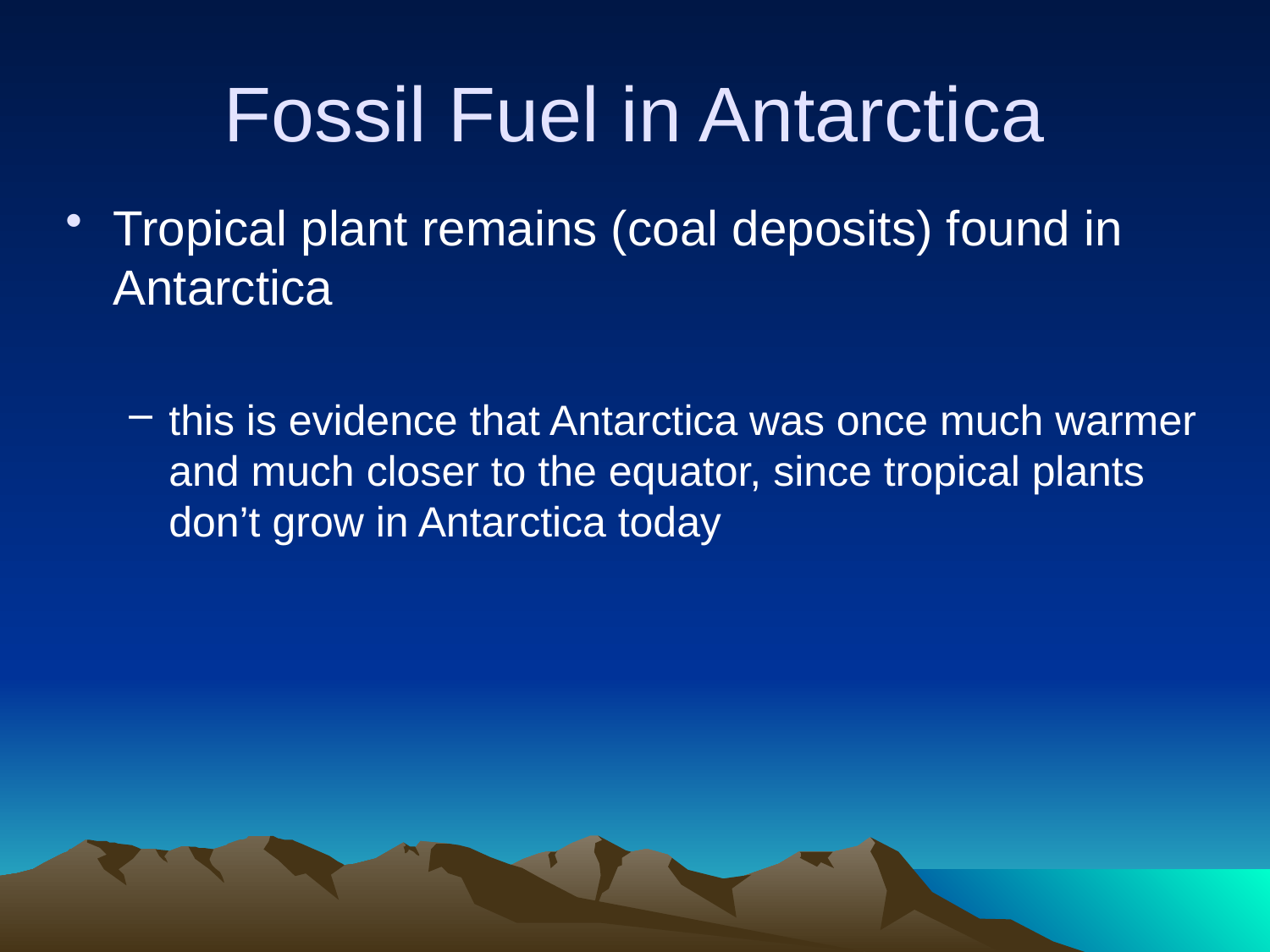

# Fossil Fuel in Antarctica
Tropical plant remains (coal deposits) found in Antarctica

this is evidence that Antarctica was once much warmer and much closer to the equator, since tropical plants don’t grow in Antarctica today